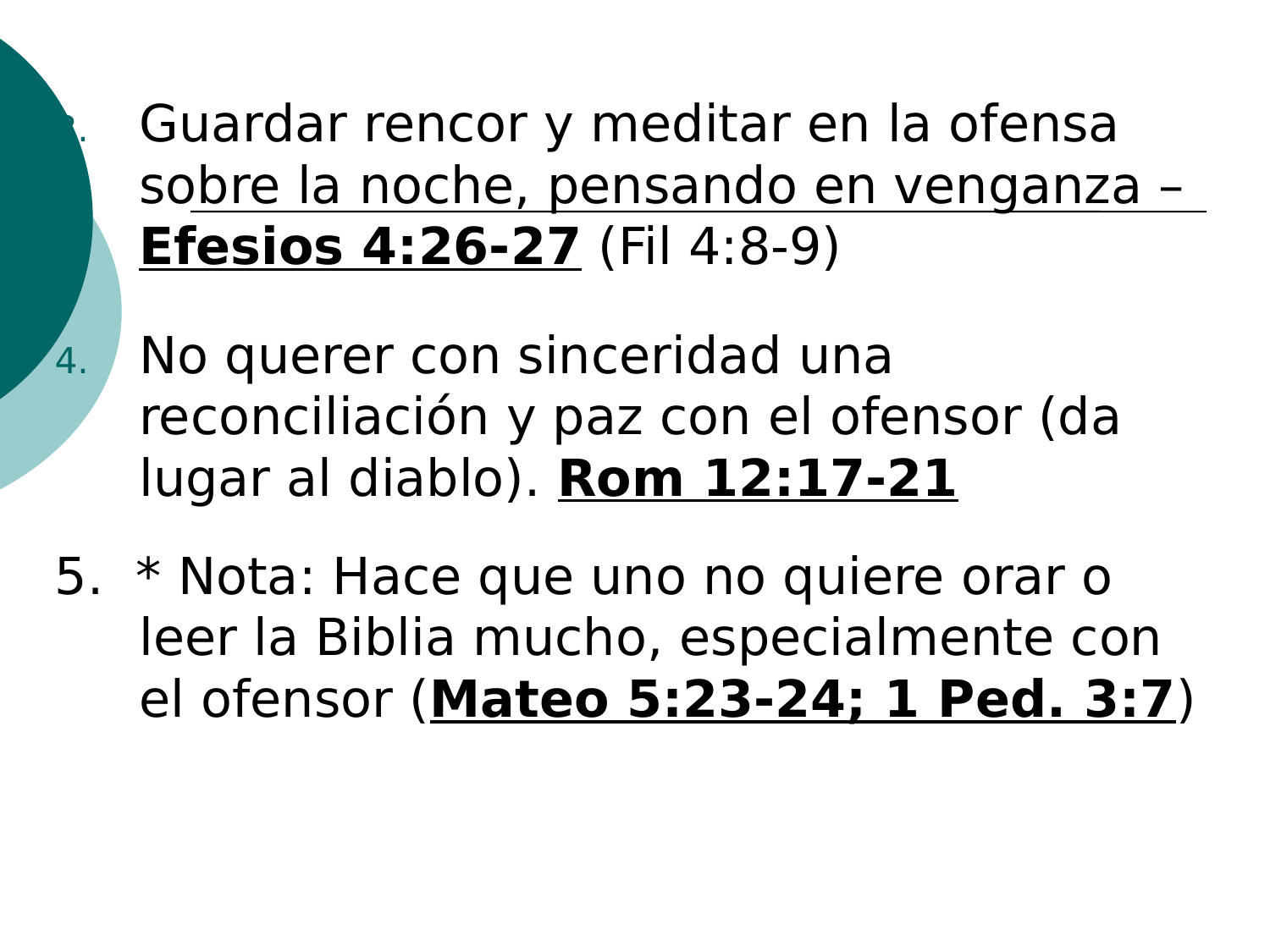

Guardar rencor y meditar en la ofensa sobre la noche, pensando en venganza – Efesios 4:26-27 (Fil 4:8-9)

No querer con sinceridad una reconciliación y paz con el ofensor (da lugar al diablo). Rom 12:17-21

5.  * Nota: Hace que uno no quiere orar o leer la Biblia mucho, especialmente con el ofensor (Mateo 5:23-24; 1 Ped. 3:7)